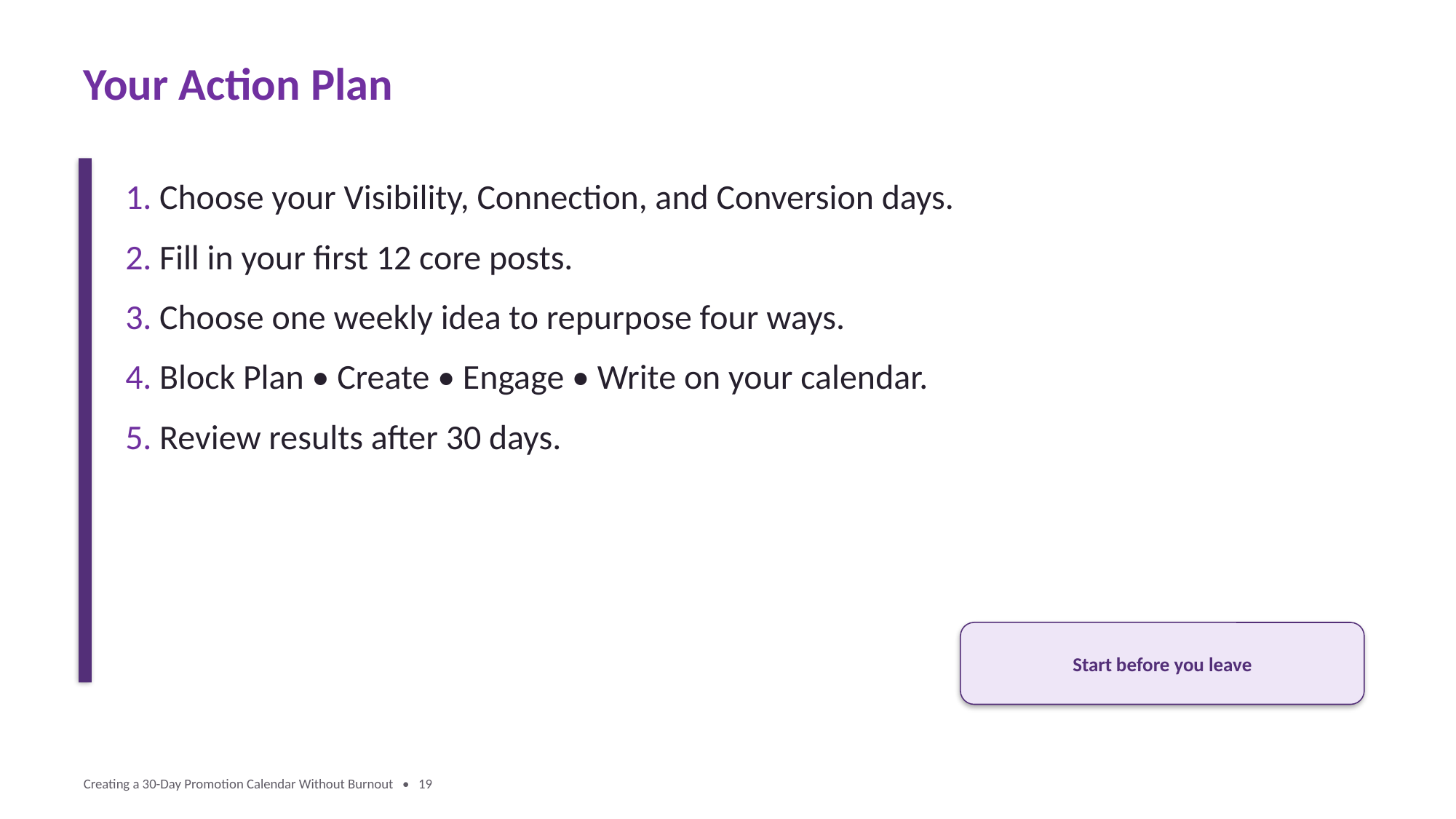

Your Action Plan

1. Choose your Visibility, Connection, and Conversion days.
2. Fill in your first 12 core posts.
3. Choose one weekly idea to repurpose four ways.
4. Block Plan • Create • Engage • Write on your calendar.
5. Review results after 30 days.
Start before you leave
Creating a 30-Day Promotion Calendar Without Burnout   •   19